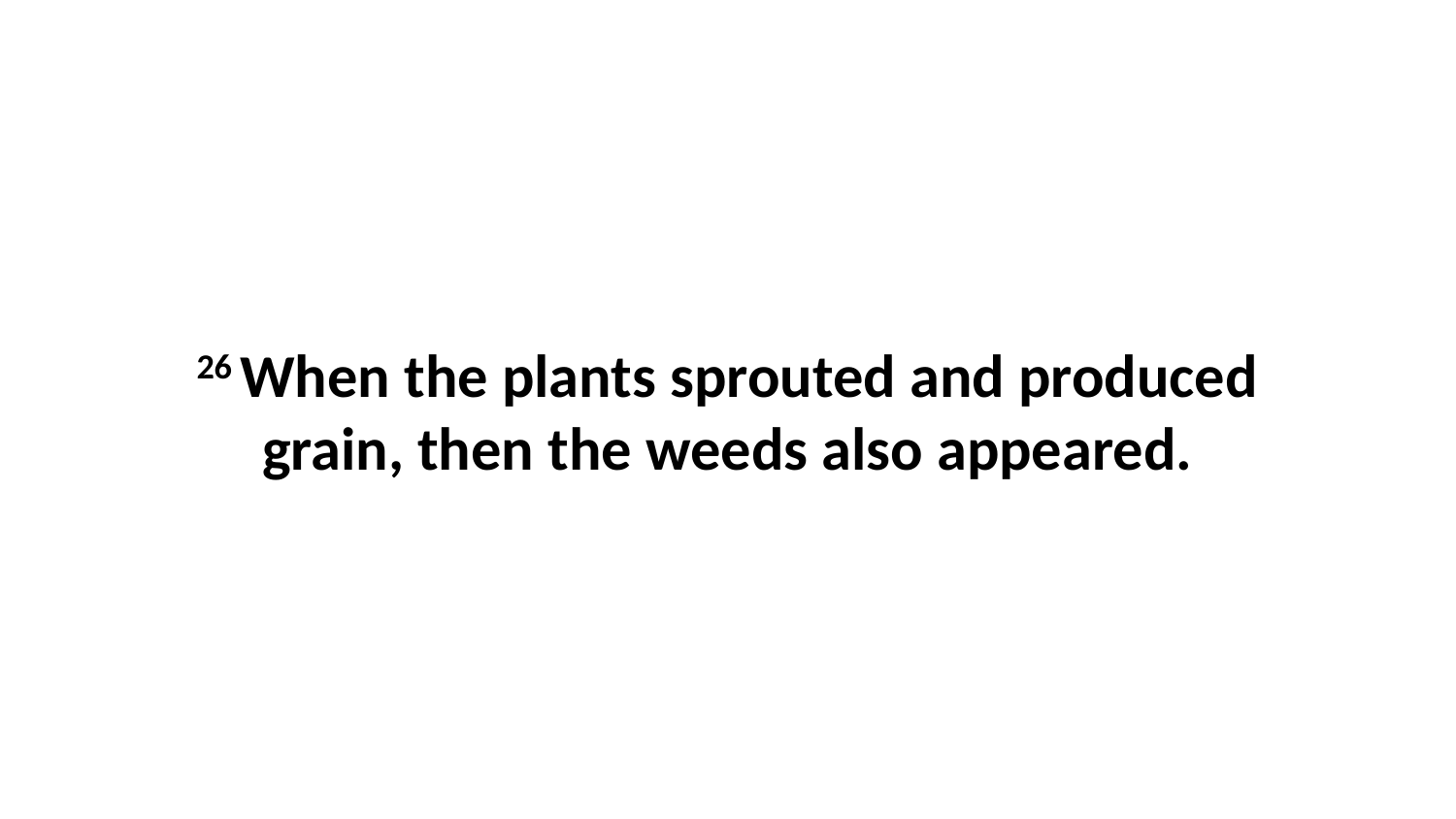

26 When the plants sprouted and produced grain, then the weeds also appeared.